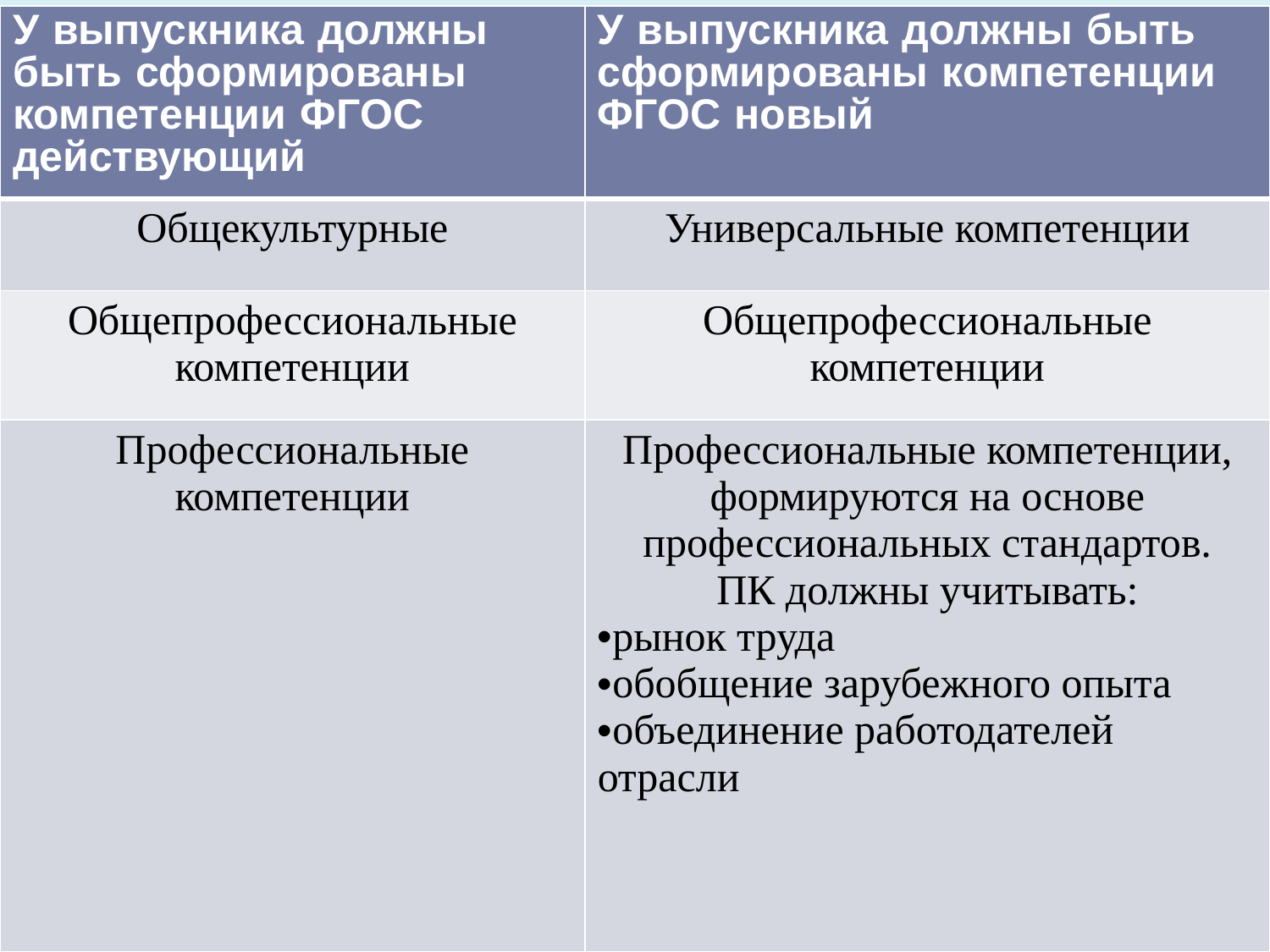

| У выпускника должны быть сформированы компетенции ФГОС действующий | У выпускника должны быть сформированы компетенции ФГОС новый |
| --- | --- |
| Общекультурные | Универсальные компетенции |
| Общепрофессиональные компетенции | Общепрофессиональные компетенции |
| Профессиональные компетенции | Профессиональные компетенции, формируются на основе профессиональных стандартов. ПК должны учитывать: рынок труда обобщение зарубежного опыта объединение работодателей отрасли |
#